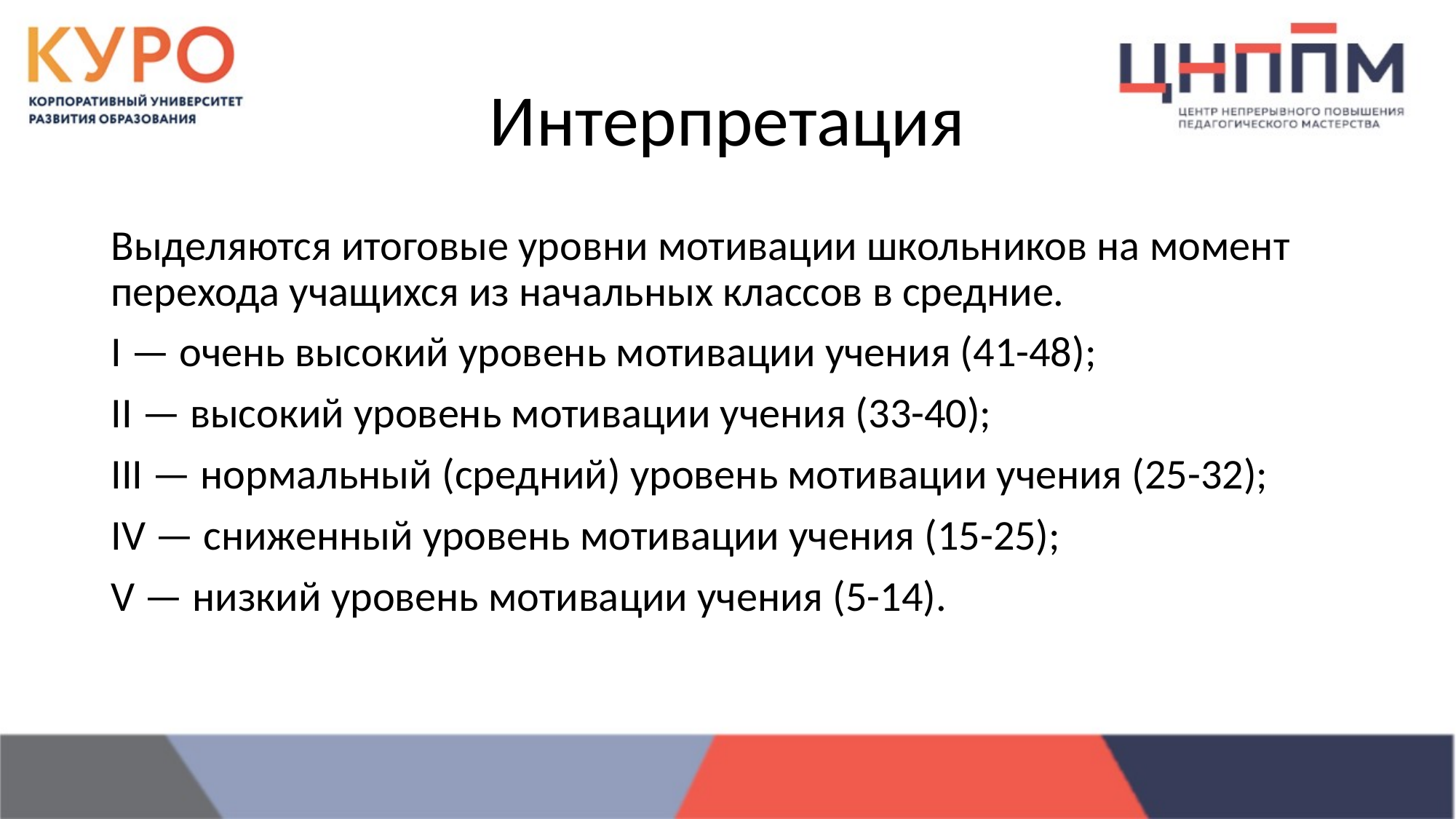

# Интерпретация
Выделяются итоговые уровни мотивации школьников на момент перехода учащихся из начальных классов в средние.
I — очень высокий уровень мотивации учения (41-48);
II — высокий уровень мотивации учения (33-40);
III — нормальный (средний) уровень мотивации учения (25-32);
IV — сниженный уровень мотивации учения (15-25);
V — низкий уровень мотивации учения (5-14).